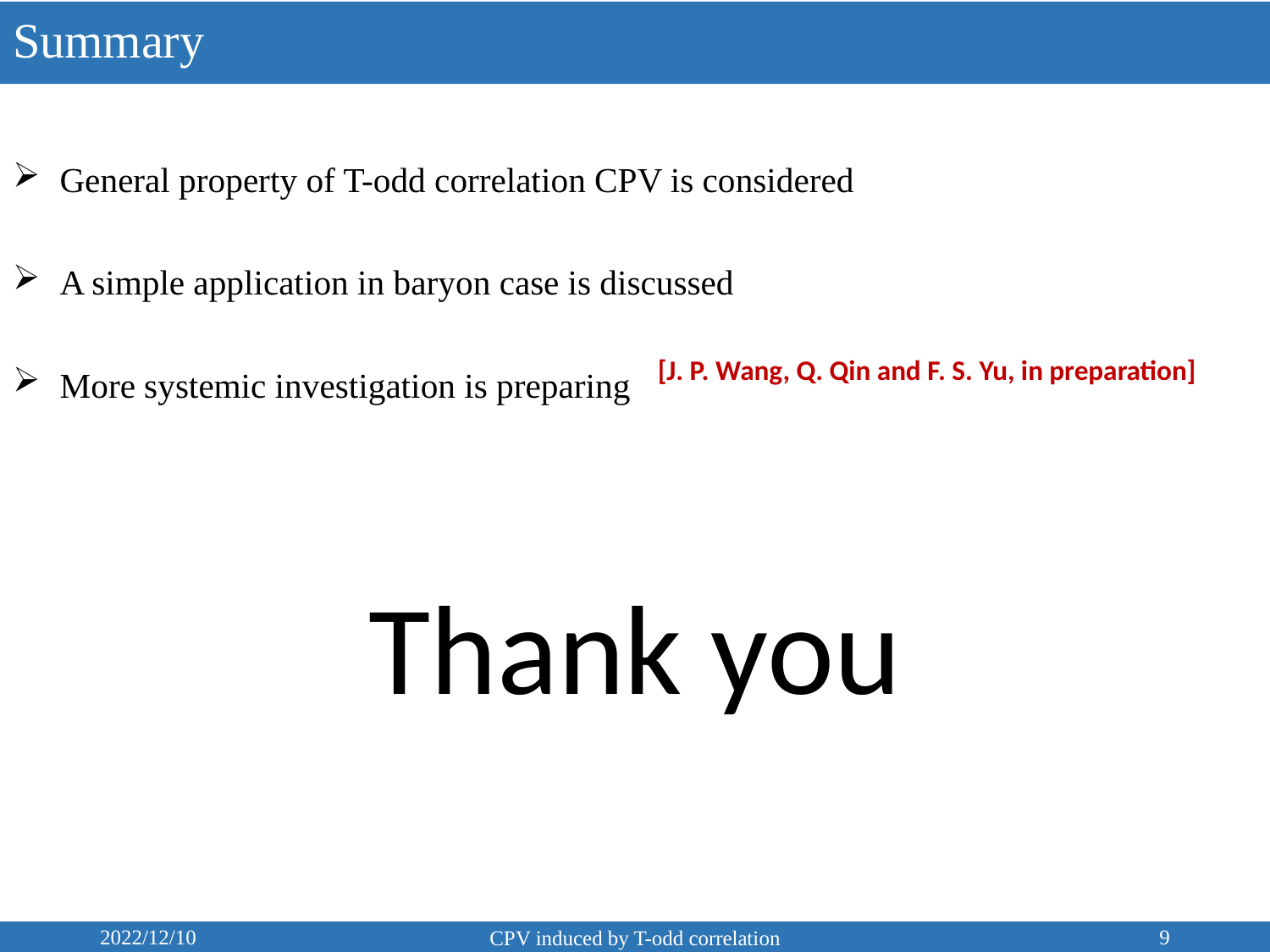

# Summary
CPV induced by T-odd correlation
General property of T-odd correlation CPV is considered

A simple application in baryon case is discussed

More systemic investigation is preparing
[J. P. Wang, Q. Qin and F. S. Yu, in preparation]
Thank you
2022/12/10
9